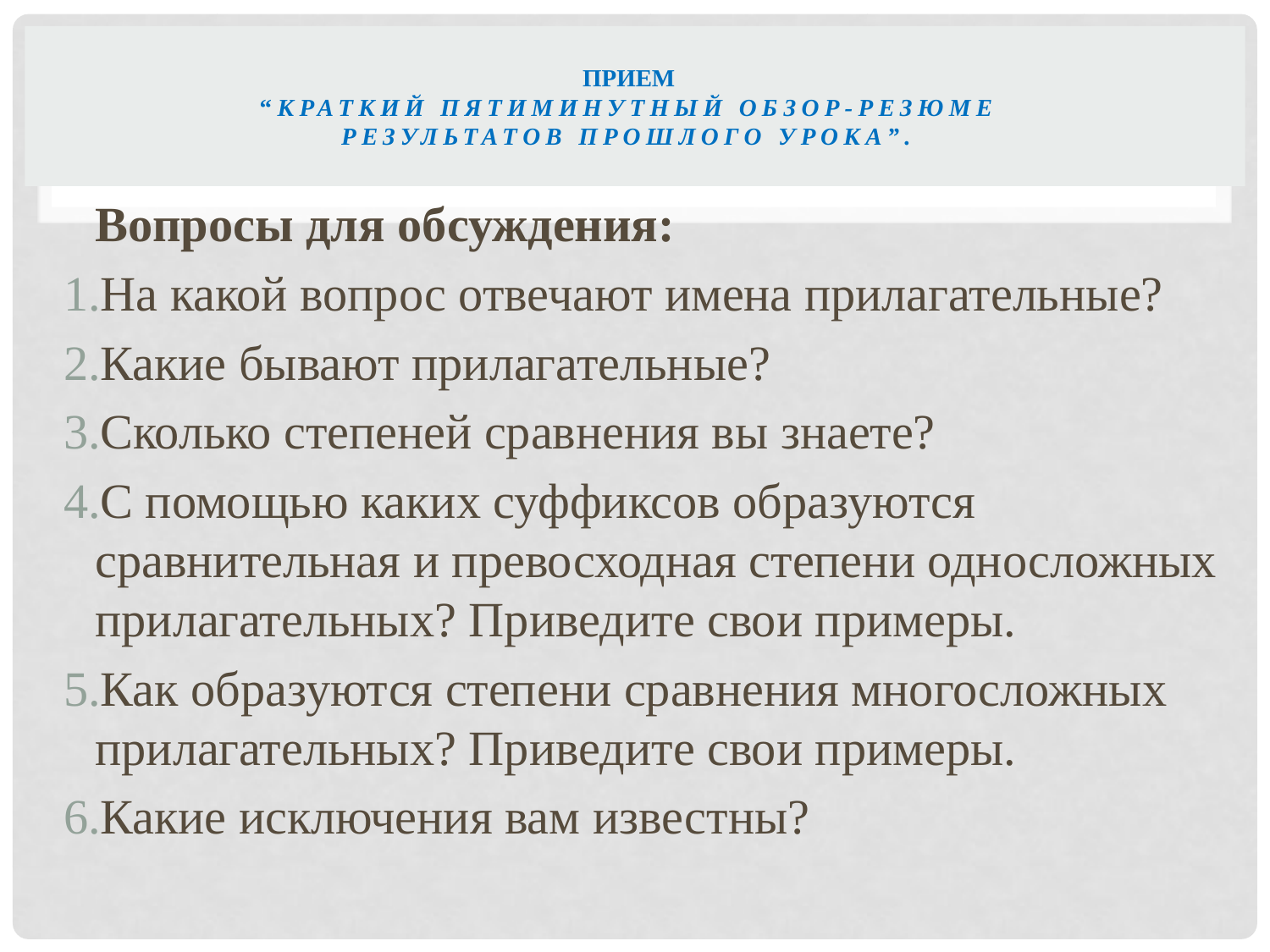

# Прием “Краткий пятиминутный обзор-резюме результатов прошлого урока”.
Вопросы для обсуждения:
На какой вопрос отвечают имена прилагательные?
Какие бывают прилагательные?
Сколько степеней сравнения вы знаете?
С помощью каких суффиксов образуются сравнительная и превосходная степени односложных прилагательных? Приведите свои примеры.
Как образуются степени сравнения многосложных прилагательных? Приведите свои примеры.
Какие исключения вам известны?